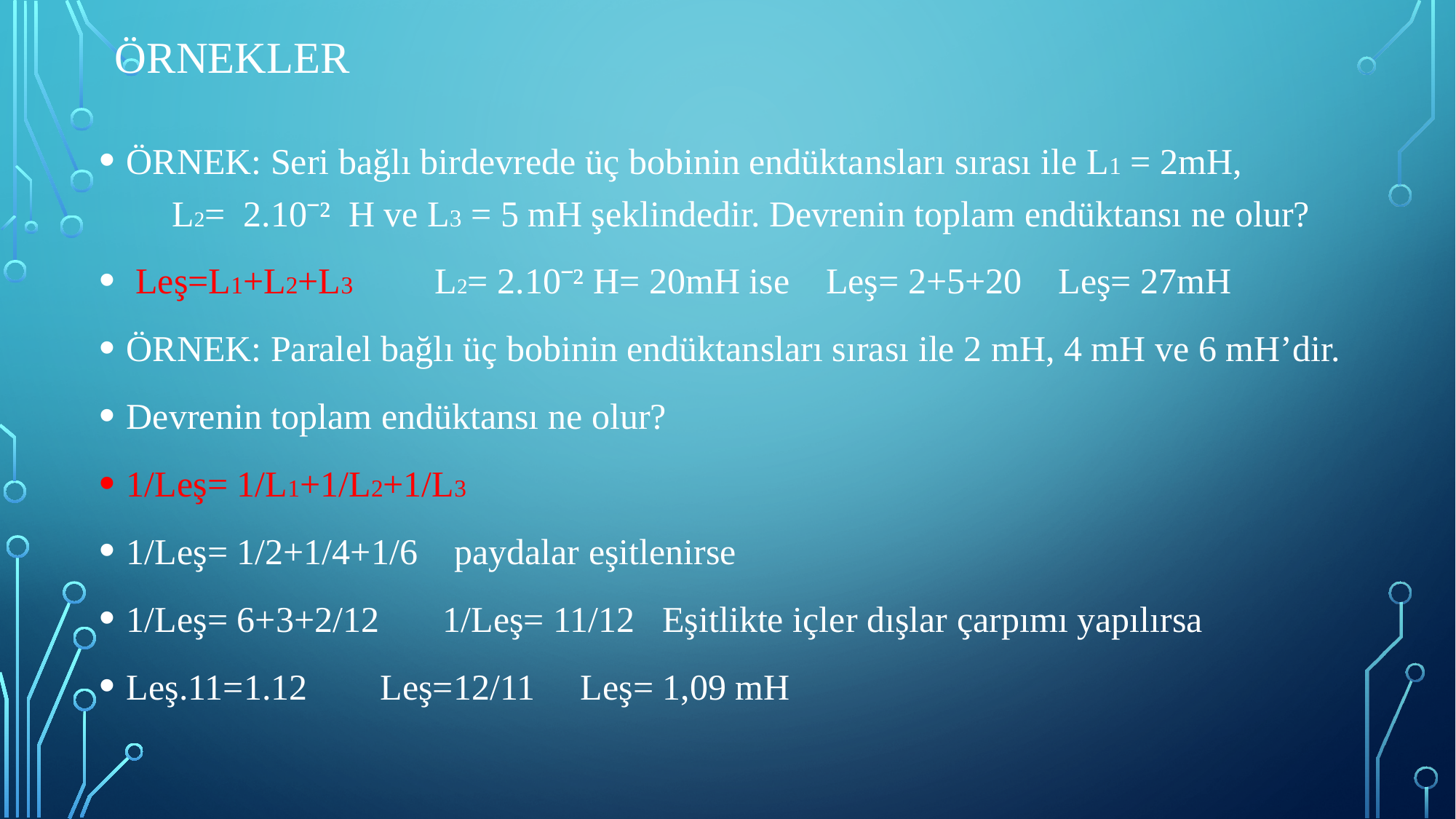

# örnekler
ÖRNEK: Seri bağlı birdevrede üç bobinin endüktansları sırası ile L1 = 2mH,                      L2=  2.10ˉ²  H ve L3 = 5 mH şeklindedir. Devrenin toplam endüktansı ne olur?
 Leş=L1+L2+L3         L2= 2.10ˉ² H= 20mH ise    Leş= 2+5+20    Leş= 27mH
ÖRNEK: Paralel bağlı üç bobinin endüktansları sırası ile 2 mH, 4 mH ve 6 mH’dir.
Devrenin toplam endüktansı ne olur?
1/Leş= 1/L1+1/L2+1/L3
1/Leş= 1/2+1/4+1/6    paydalar eşitlenirse
1/Leş= 6+3+2/12       1/Leş= 11/12   Eşitlikte içler dışlar çarpımı yapılırsa
Leş.11=1.12        Leş=12/11     Leş= 1,09 mH